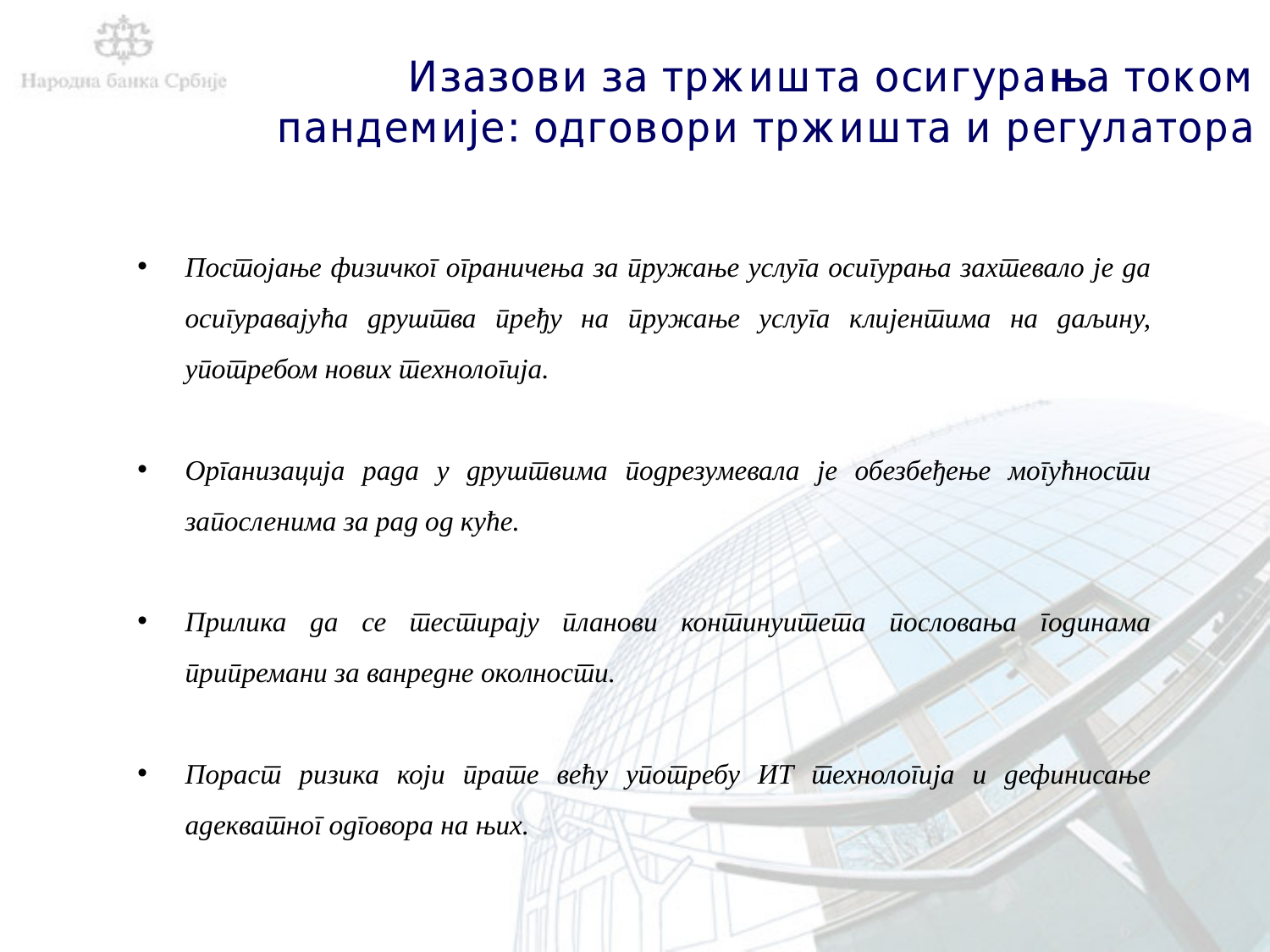

# Изазови за тржишта осигурања током пандемије: одговори тржишта и регулатора
Постојање физичког ограничења за пружање услуга осигурања захтевало је да осигуравајућа друштва пређу на пружање услуга клијентима на даљину, употребом нових технологија.

Организација рада у друштвима подрезумевала је обезбеђење могућности запосленима за рад од куће.

Прилика да се тестирају планови континуитета пословања годинама припремани за ванредне околности.

Пораст ризика који прате већу употребу ИТ технологија и дефинисање адекватног одговора на њих.